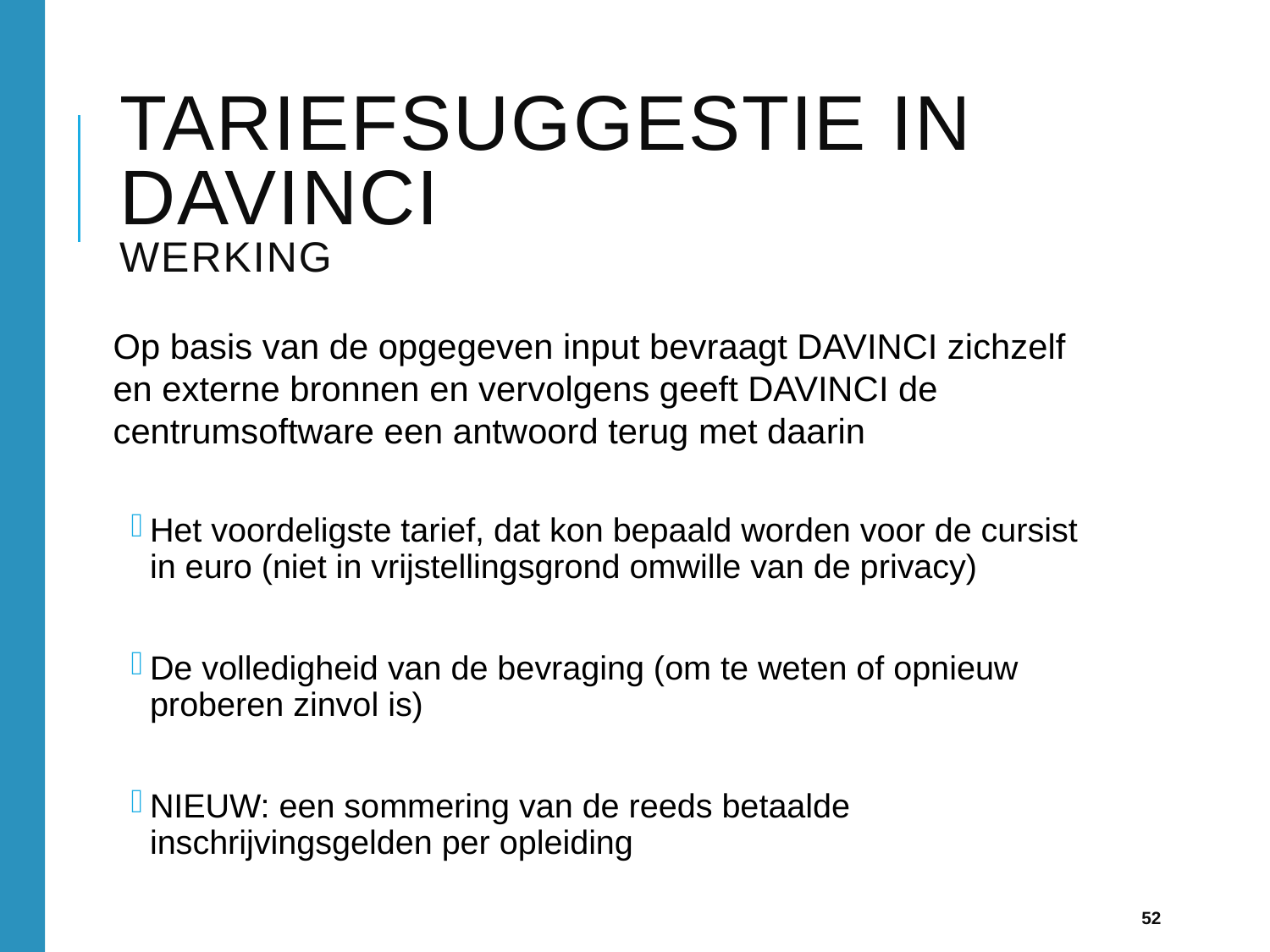

# TaRIefsuggestie in DAVINCI Werking
Op basis van de opgegeven input bevraagt DAVINCI zichzelf en externe bronnen en vervolgens geeft DAVINCI de centrumsoftware een antwoord terug met daarin

Het voordeligste tarief, dat kon bepaald worden voor de cursist in euro (niet in vrijstellingsgrond omwille van de privacy)

De volledigheid van de bevraging (om te weten of opnieuw proberen zinvol is)

NIEUW: een sommering van de reeds betaalde inschrijvingsgelden per opleiding

52